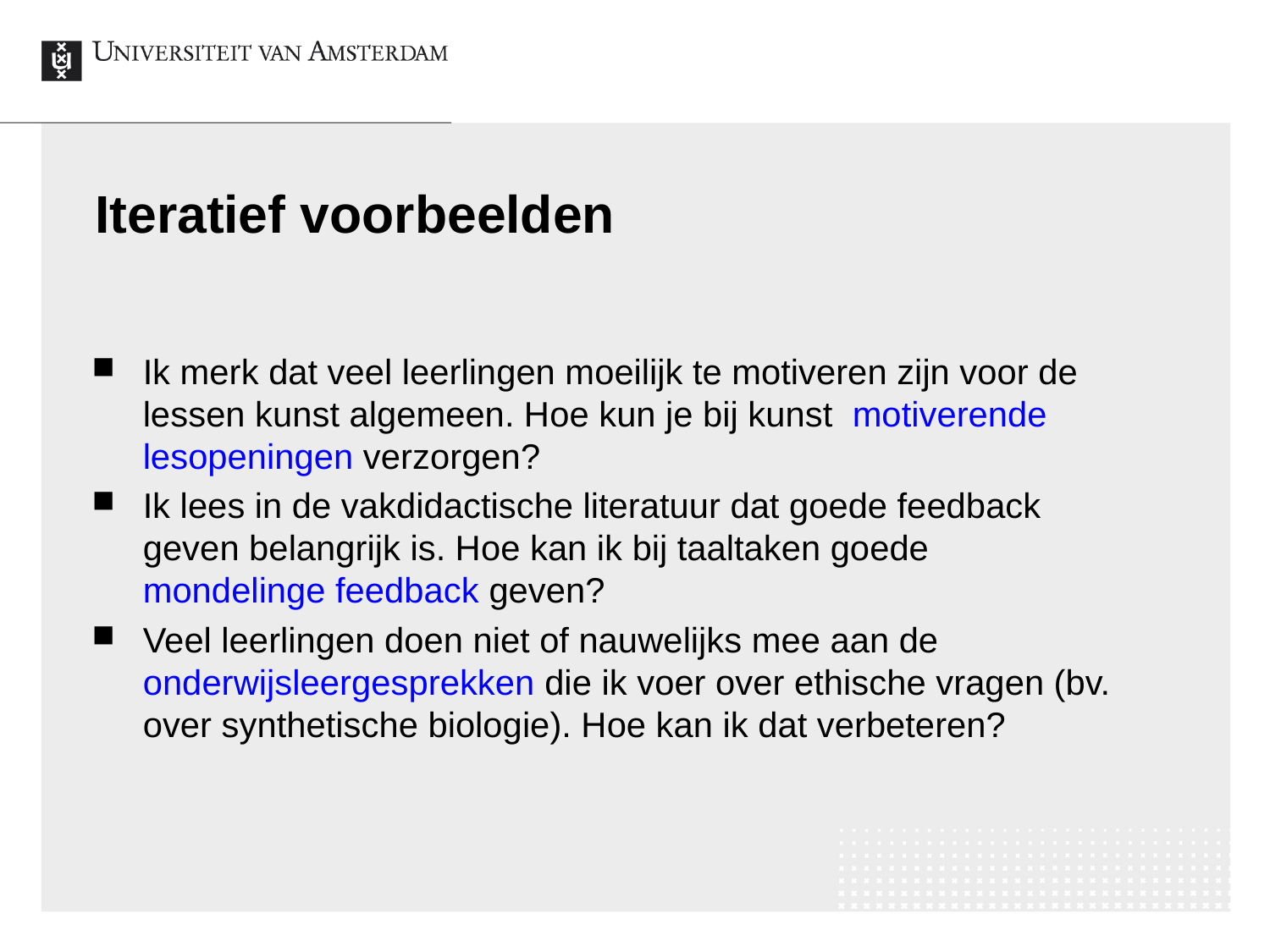

# Iteratief voorbeelden
Ik merk dat veel leerlingen moeilijk te motiveren zijn voor de lessen kunst algemeen. Hoe kun je bij kunst  motiverende lesopeningen verzorgen?
Ik lees in de vakdidactische literatuur dat goede feedback geven belangrijk is. Hoe kan ik bij taaltaken goede mondelinge feedback geven?
Veel leerlingen doen niet of nauwelijks mee aan de  onderwijsleergesprekken die ik voer over ethische vragen (bv. over synthetische biologie). Hoe kan ik dat verbeteren?